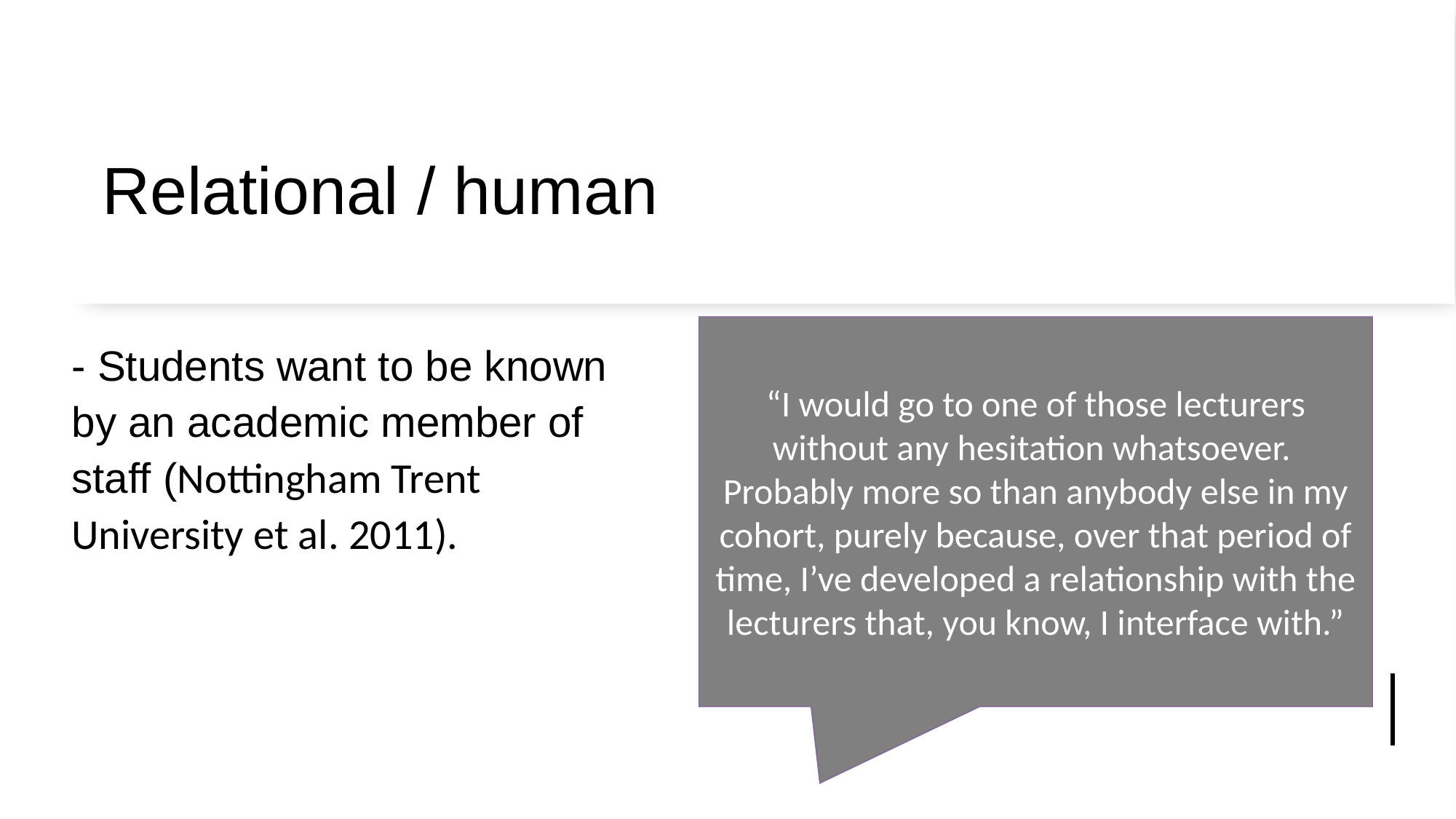

# Relational / human
“I would go to one of those lecturers without any hesitation whatsoever.  Probably more so than anybody else in my cohort, purely because, over that period of time, I’ve developed a relationship with the lecturers that, you know, I interface with.”
- Students want to be known by an academic member of staff (Nottingham Trent University et al. 2011).